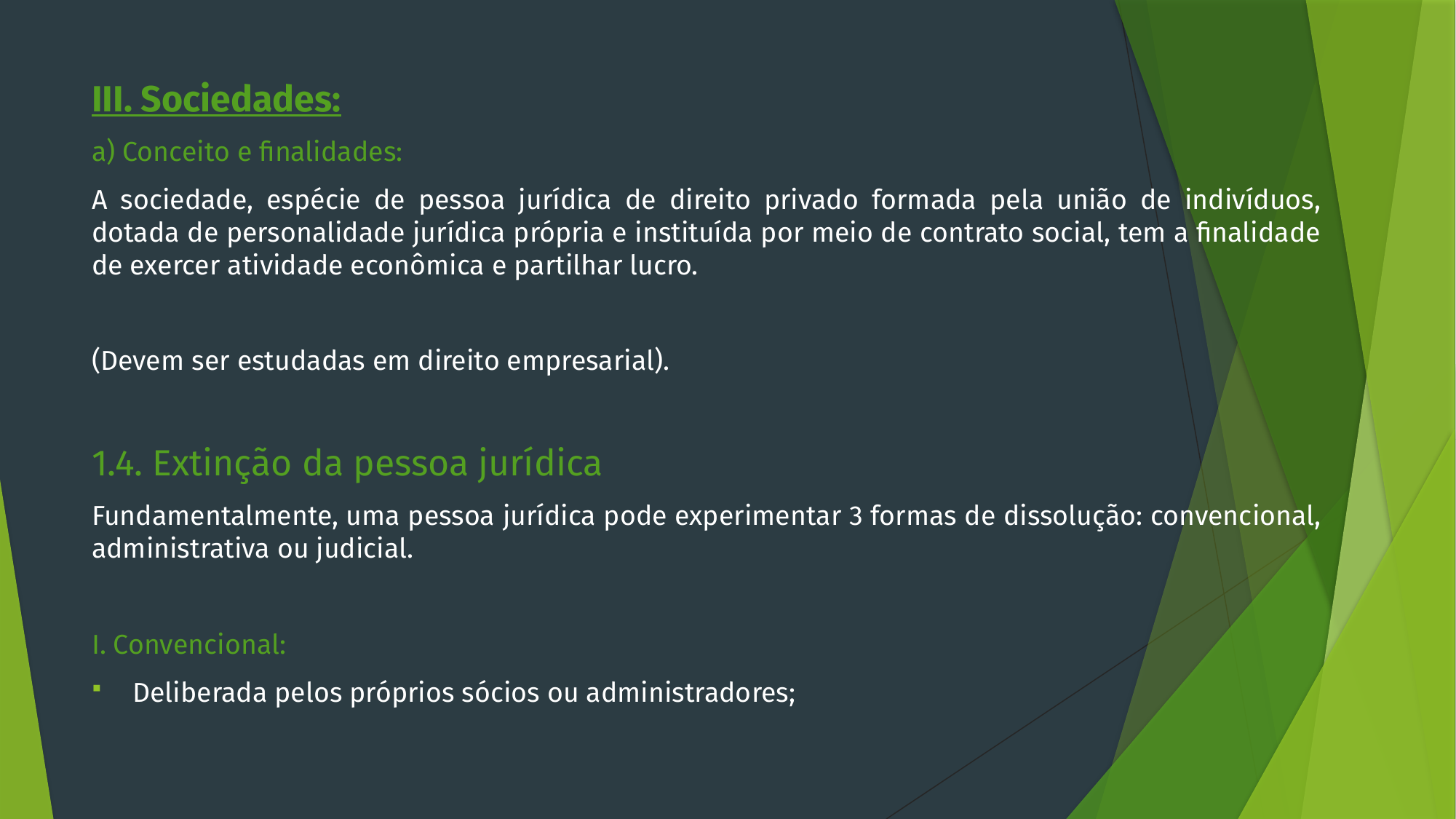

III. Sociedades:
a) Conceito e finalidades:
A sociedade, espécie de pessoa jurídica de direito privado formada pela união de indivíduos, dotada de personalidade jurídica própria e instituída por meio de contrato social, tem a finalidade de exercer atividade econômica e partilhar lucro.

(Devem ser estudadas em direito empresarial).

1.4. Extinção da pessoa jurídica
Fundamentalmente, uma pessoa jurídica pode experimentar 3 formas de dissolução: convencional, administrativa ou judicial.

I. Convencional:
Deliberada pelos próprios sócios ou administradores;